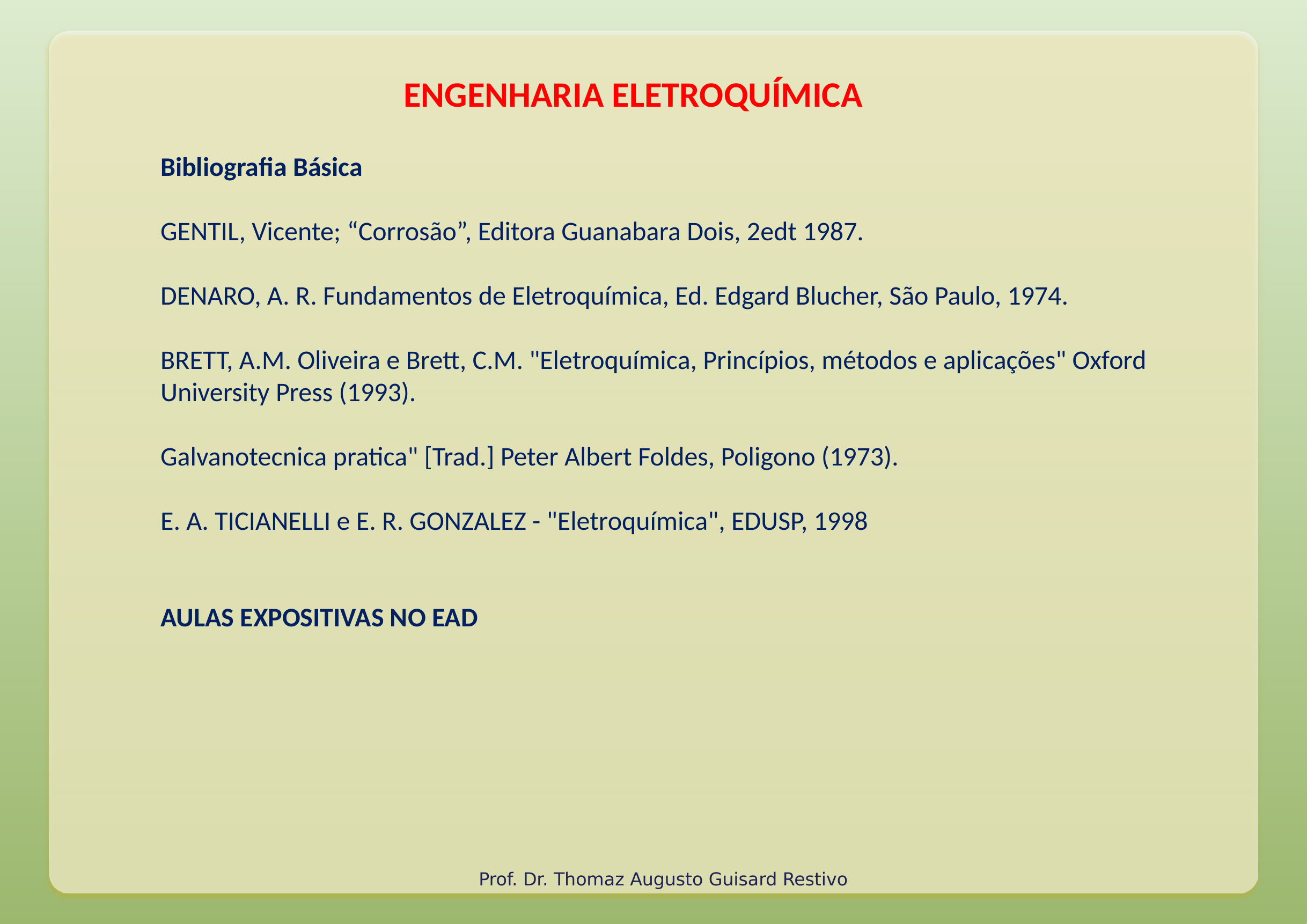

ENGENHARIA ELETROQUÍMICA
Bibliografia Básica

GENTIL, Vicente; “Corrosão”, Editora Guanabara Dois, 2edt 1987.

DENARO, A. R. Fundamentos de Eletroquímica, Ed. Edgard Blucher, São Paulo, 1974.

BRETT, A.M. Oliveira e Brett, C.M. "Eletroquímica, Princípios, métodos e aplicações" Oxford University Press (1993).

Galvanotecnica pratica" [Trad.] Peter Albert Foldes, Poligono (1973).

E. A. TICIANELLI e E. R. GONZALEZ - "Eletroquímica", EDUSP, 1998

AULAS EXPOSITIVAS NO EAD

Prof. Dr. Thomaz Augusto Guisard Restivo